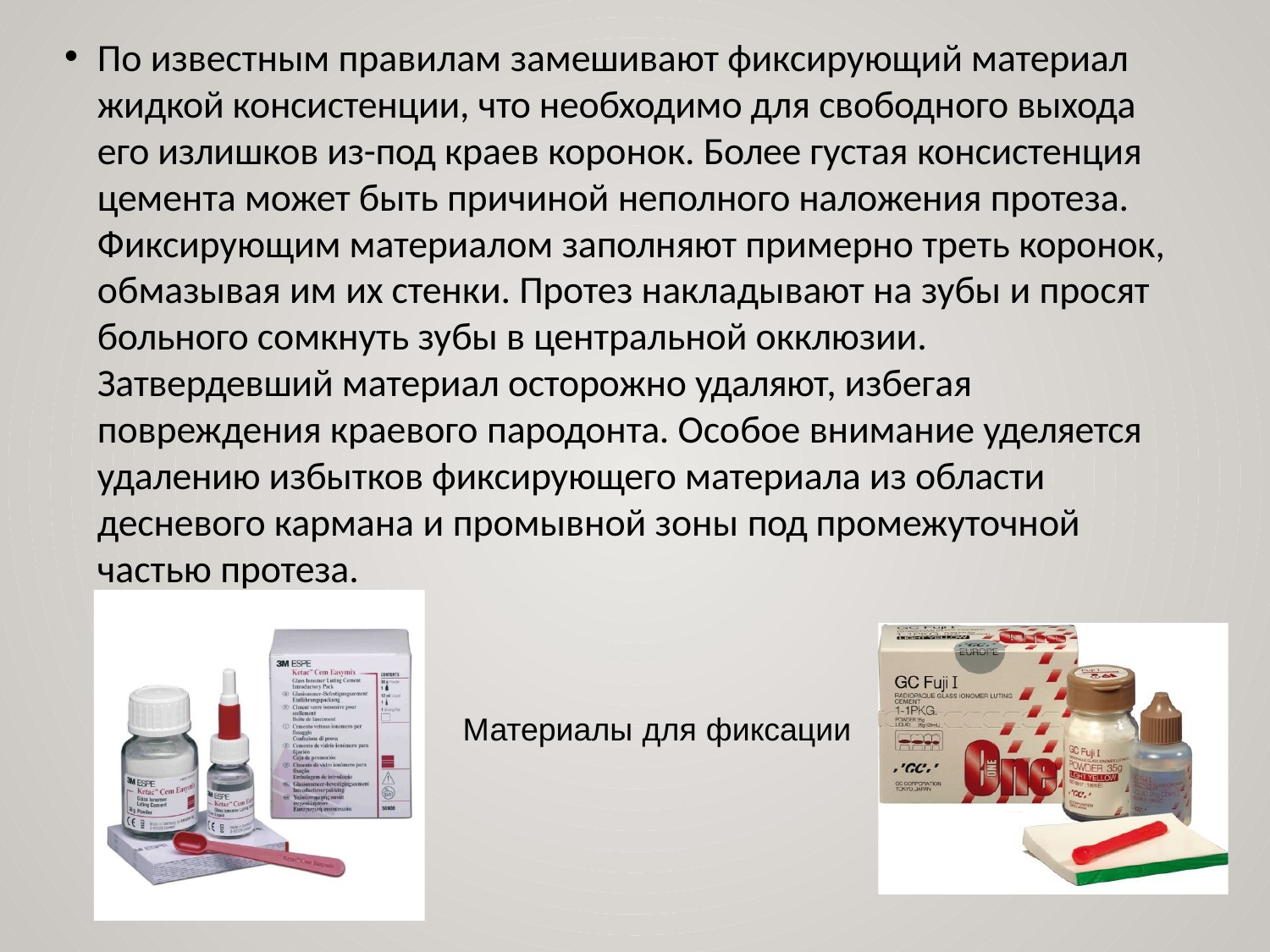

По известным правилам замешивают фиксирующий материал  жидкой консистенции, что необходимо для свободного выхода  его излишков из-под краев коронок. Более густая консистенция  цемента может быть причиной неполного наложения протеза.  Фиксирующим материалом заполняют примерно треть коронок,  обмазывая им их стенки. Протез накладывают на зубы и просят  больного сомкнуть зубы в центральной окклюзии.  Затвердевший материал осторожно удаляют, избегая  повреждения краевого пародонта. Особое внимание уделяется  удалению избытков фиксирующего материала из области  десневого кармана и промывной зоны под промежуточной  частью протеза.

Материалы для фиксации